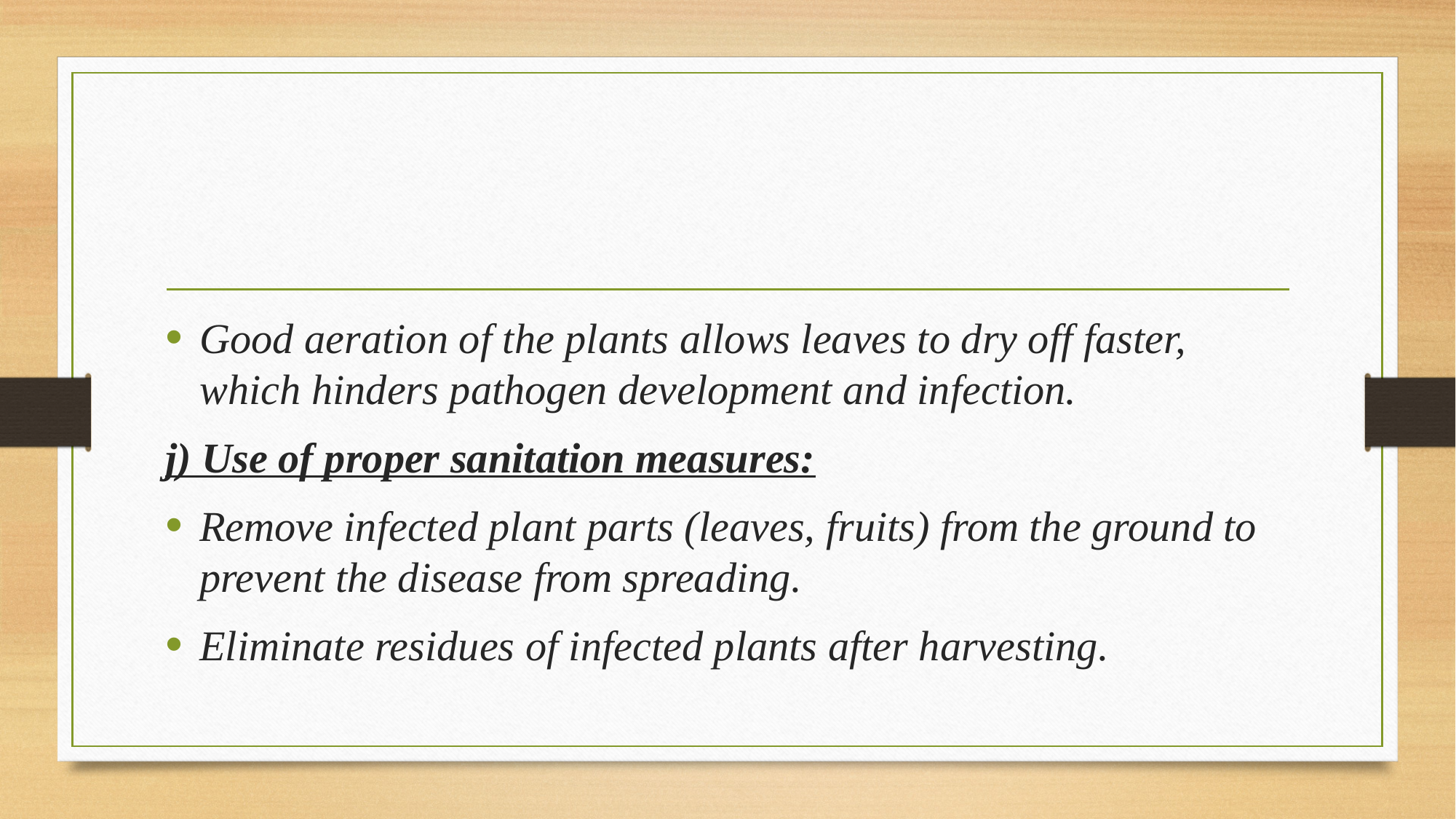

Good aeration of the plants allows leaves to dry off faster, which hinders pathogen development and infection.
j) Use of proper sanitation measures:
Remove infected plant parts (leaves, fruits) from the ground to prevent the disease from spreading.
Eliminate residues of infected plants after harvesting.